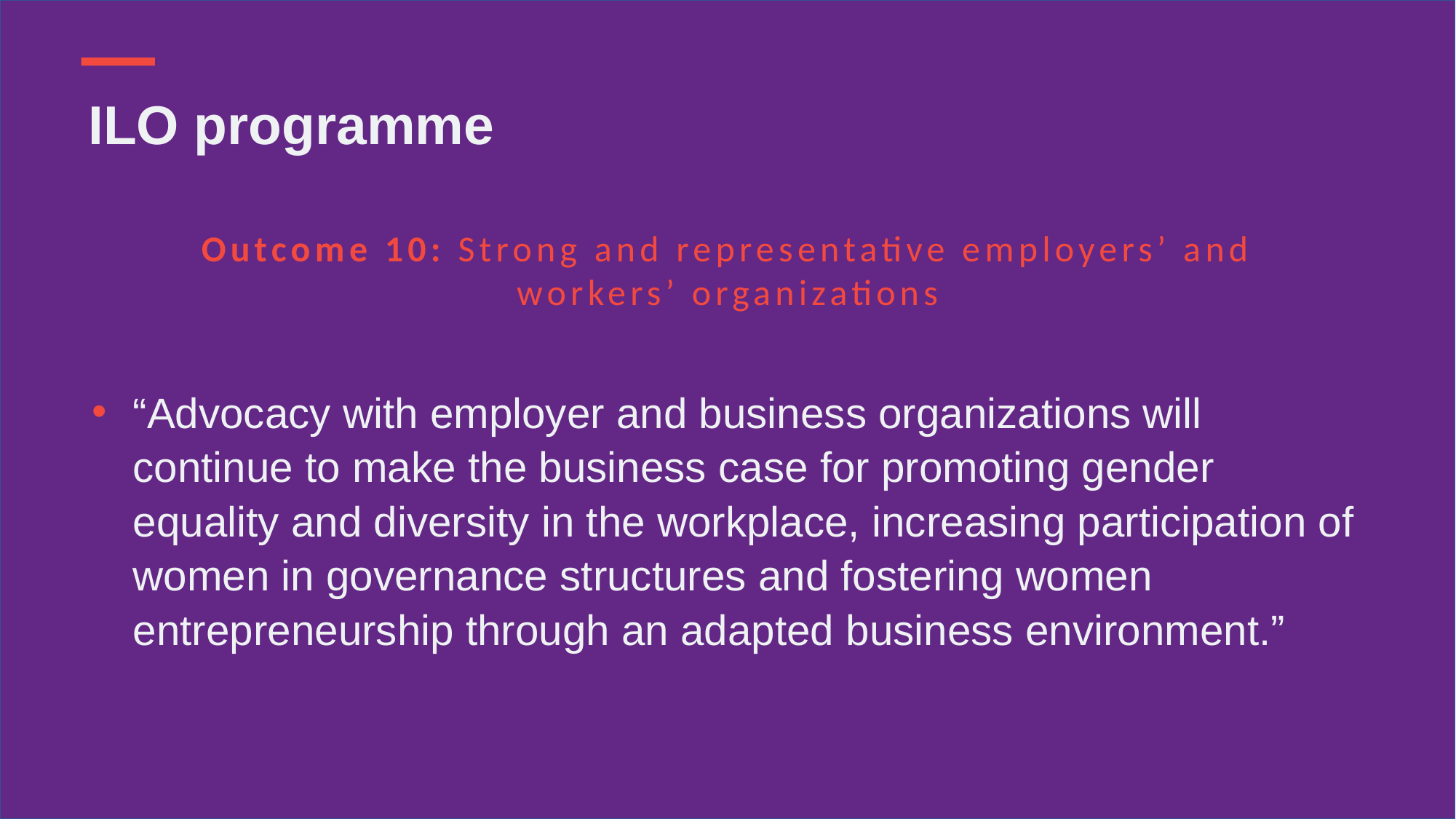

ILO programme
Outcome 10: Strong and representative employers’ and workers’ organizations
“Advocacy with employer and business organizations will continue to make the business case for promoting gender equality and diversity in the workplace, increasing participation of women in governance structures and fostering women entrepreneurship through an adapted business environment.”